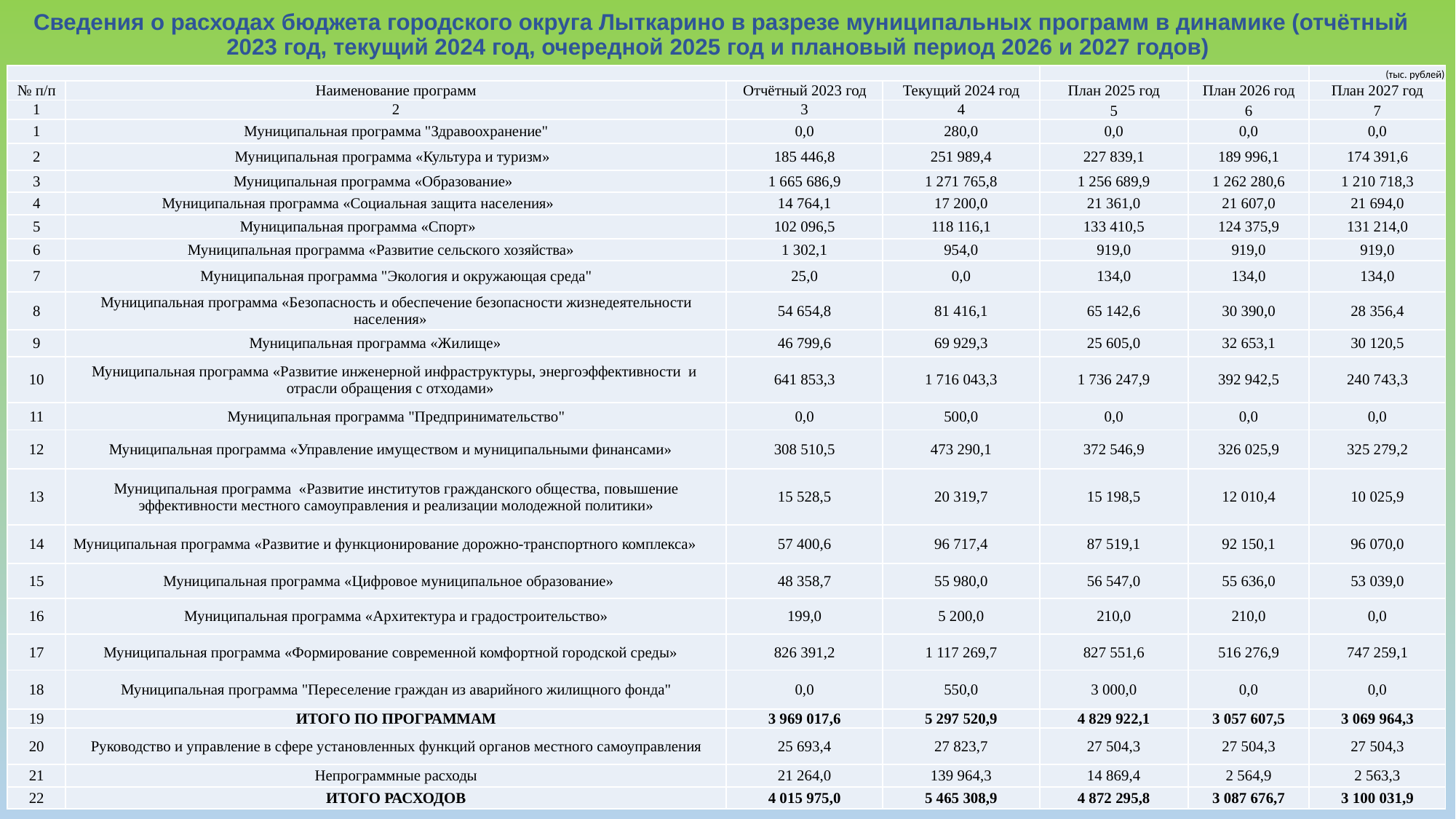

Сведения о расходах бюджета городского округа Лыткарино в разрезе муниципальных программ в динамике (отчётный 2023 год, текущий 2024 год, очередной 2025 год и плановый период 2026 и 2027 годов)
|  |  |  |  |  |  | (тыс. рублей) |
| --- | --- | --- | --- | --- | --- | --- |
| № п/п | Наименование программ | Отчётный 2023 год | Текущий 2024 год | План 2025 год | План 2026 год | План 2027 год |
| 1 | 2 | 3 | 4 | 5 | 6 | 7 |
| 1 | Муниципальная программа "Здравоохранение" | 0,0 | 280,0 | 0,0 | 0,0 | 0,0 |
| 2 | Муниципальная программа «Культура и туризм» | 185 446,8 | 251 989,4 | 227 839,1 | 189 996,1 | 174 391,6 |
| 3 | Муниципальная программа «Образование» | 1 665 686,9 | 1 271 765,8 | 1 256 689,9 | 1 262 280,6 | 1 210 718,3 |
| 4 | Муниципальная программа «Социальная защита населения» | 14 764,1 | 17 200,0 | 21 361,0 | 21 607,0 | 21 694,0 |
| 5 | Муниципальная программа «Спорт» | 102 096,5 | 118 116,1 | 133 410,5 | 124 375,9 | 131 214,0 |
| 6 | Муниципальная программа «Развитие сельского хозяйства» | 1 302,1 | 954,0 | 919,0 | 919,0 | 919,0 |
| 7 | Муниципальная программа "Экология и окружающая среда" | 25,0 | 0,0 | 134,0 | 134,0 | 134,0 |
| 8 | Муниципальная программа «Безопасность и обеспечение безопасности жизнедеятельности населения» | 54 654,8 | 81 416,1 | 65 142,6 | 30 390,0 | 28 356,4 |
| 9 | Муниципальная программа «Жилище» | 46 799,6 | 69 929,3 | 25 605,0 | 32 653,1 | 30 120,5 |
| 10 | Муниципальная программа «Развитие инженерной инфраструктуры, энергоэффективности и отрасли обращения с отходами» | 641 853,3 | 1 716 043,3 | 1 736 247,9 | 392 942,5 | 240 743,3 |
| 11 | Муниципальная программа "Предпринимательство" | 0,0 | 500,0 | 0,0 | 0,0 | 0,0 |
| 12 | Муниципальная программа «Управление имуществом и муниципальными финансами» | 308 510,5 | 473 290,1 | 372 546,9 | 326 025,9 | 325 279,2 |
| 13 | Муниципальная программа «Развитие институтов гражданского общества, повышение эффективности местного самоуправления и реализации молодежной политики» | 15 528,5 | 20 319,7 | 15 198,5 | 12 010,4 | 10 025,9 |
| 14 | Муниципальная программа «Развитие и функционирование дорожно-транспортного комплекса» | 57 400,6 | 96 717,4 | 87 519,1 | 92 150,1 | 96 070,0 |
| 15 | Муниципальная программа «Цифровое муниципальное образование» | 48 358,7 | 55 980,0 | 56 547,0 | 55 636,0 | 53 039,0 |
| 16 | Муниципальная программа «Архитектура и градостроительство» | 199,0 | 5 200,0 | 210,0 | 210,0 | 0,0 |
| 17 | Муниципальная программа «Формирование современной комфортной городской среды» | 826 391,2 | 1 117 269,7 | 827 551,6 | 516 276,9 | 747 259,1 |
| 18 | Муниципальная программа "Переселение граждан из аварийного жилищного фонда" | 0,0 | 550,0 | 3 000,0 | 0,0 | 0,0 |
| 19 | ИТОГО ПО ПРОГРАММАМ | 3 969 017,6 | 5 297 520,9 | 4 829 922,1 | 3 057 607,5 | 3 069 964,3 |
| 20 | Руководство и управление в сфере установленных функций органов местного самоуправления | 25 693,4 | 27 823,7 | 27 504,3 | 27 504,3 | 27 504,3 |
| 21 | Непрограммные расходы | 21 264,0 | 139 964,3 | 14 869,4 | 2 564,9 | 2 563,3 |
| 22 | ИТОГО РАСХОДОВ | 4 015 975,0 | 5 465 308,9 | 4 872 295,8 | 3 087 676,7 | 3 100 031,9 |